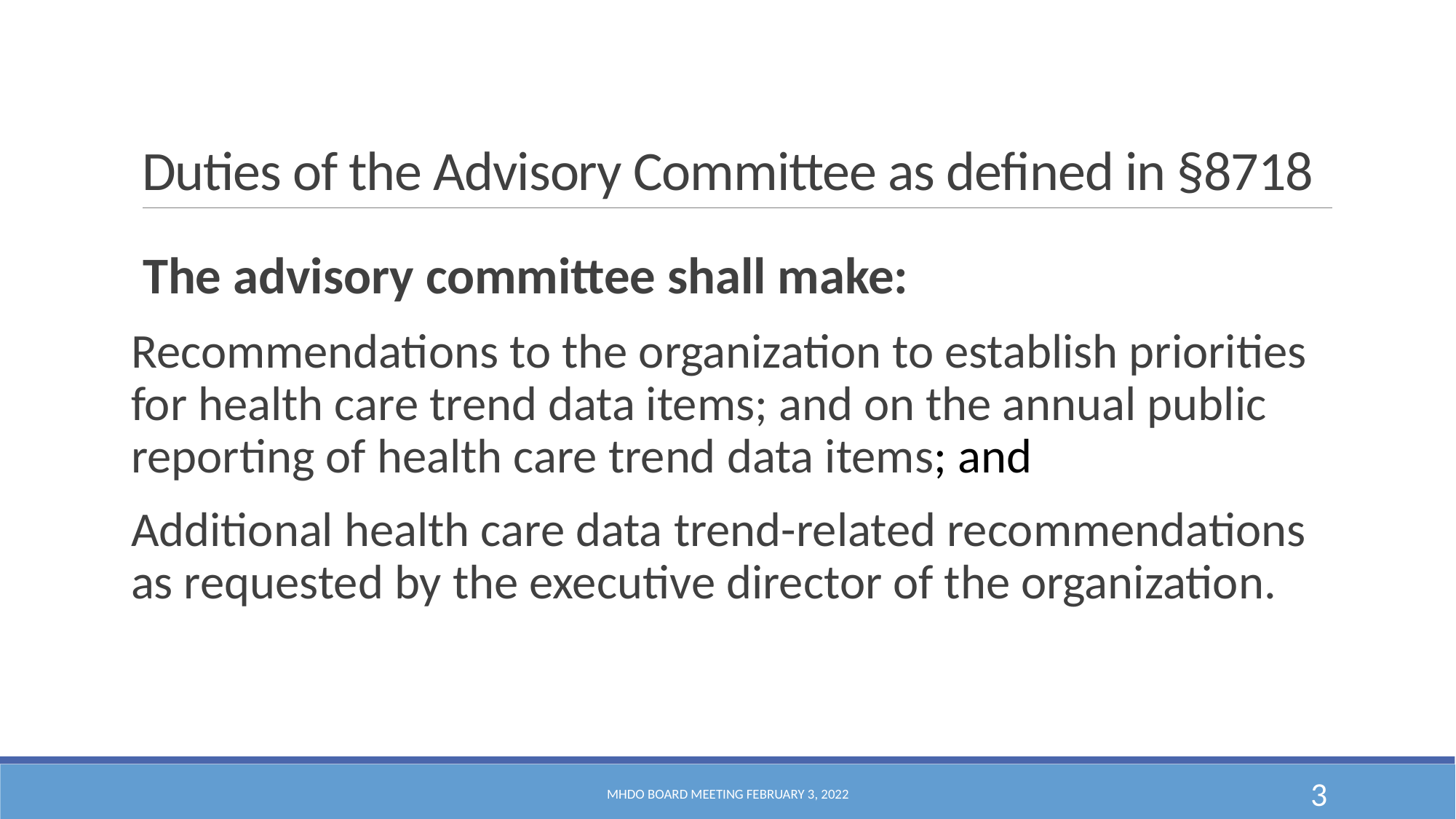

# Duties of the Advisory Committee as defined in §8718
The advisory committee shall make:
Recommendations to the organization to establish priorities for health care trend data items; and on the annual public reporting of health care trend data items; and
Additional health care data trend-related recommendations as requested by the executive director of the organization.

MHDO Board Meeting February 3, 2022
3